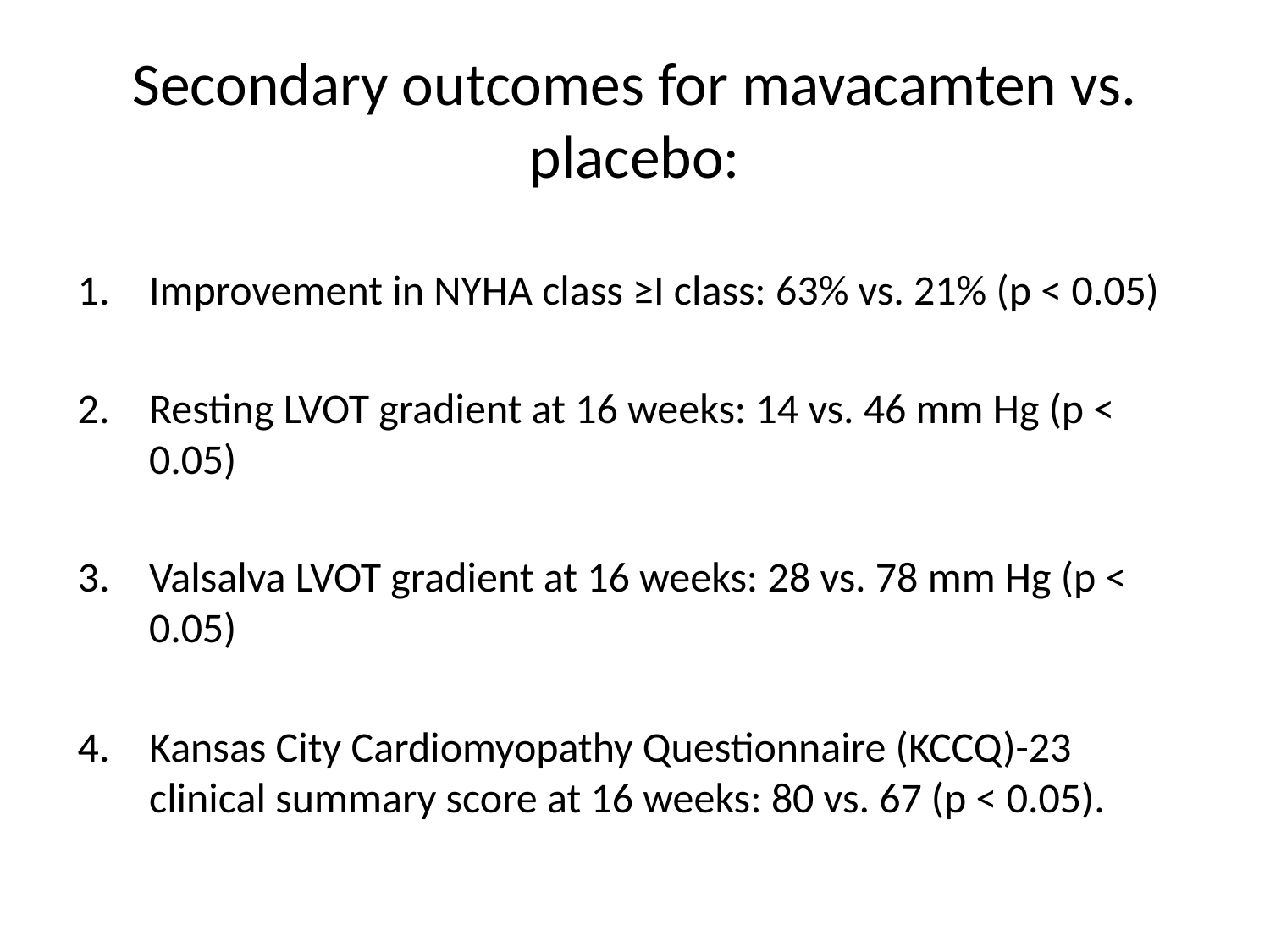

# Secondary outcomes for mavacamten vs. placebo:
Improvement in NYHA class ≥I class: 63% vs. 21% (p < 0.05)

Resting LVOT gradient at 16 weeks: 14 vs. 46 mm Hg (p < 0.05)

Valsalva LVOT gradient at 16 weeks: 28 vs. 78 mm Hg (p < 0.05)

Kansas City Cardiomyopathy Questionnaire (KCCQ)-23 clinical summary score at 16 weeks: 80 vs. 67 (p < 0.05).